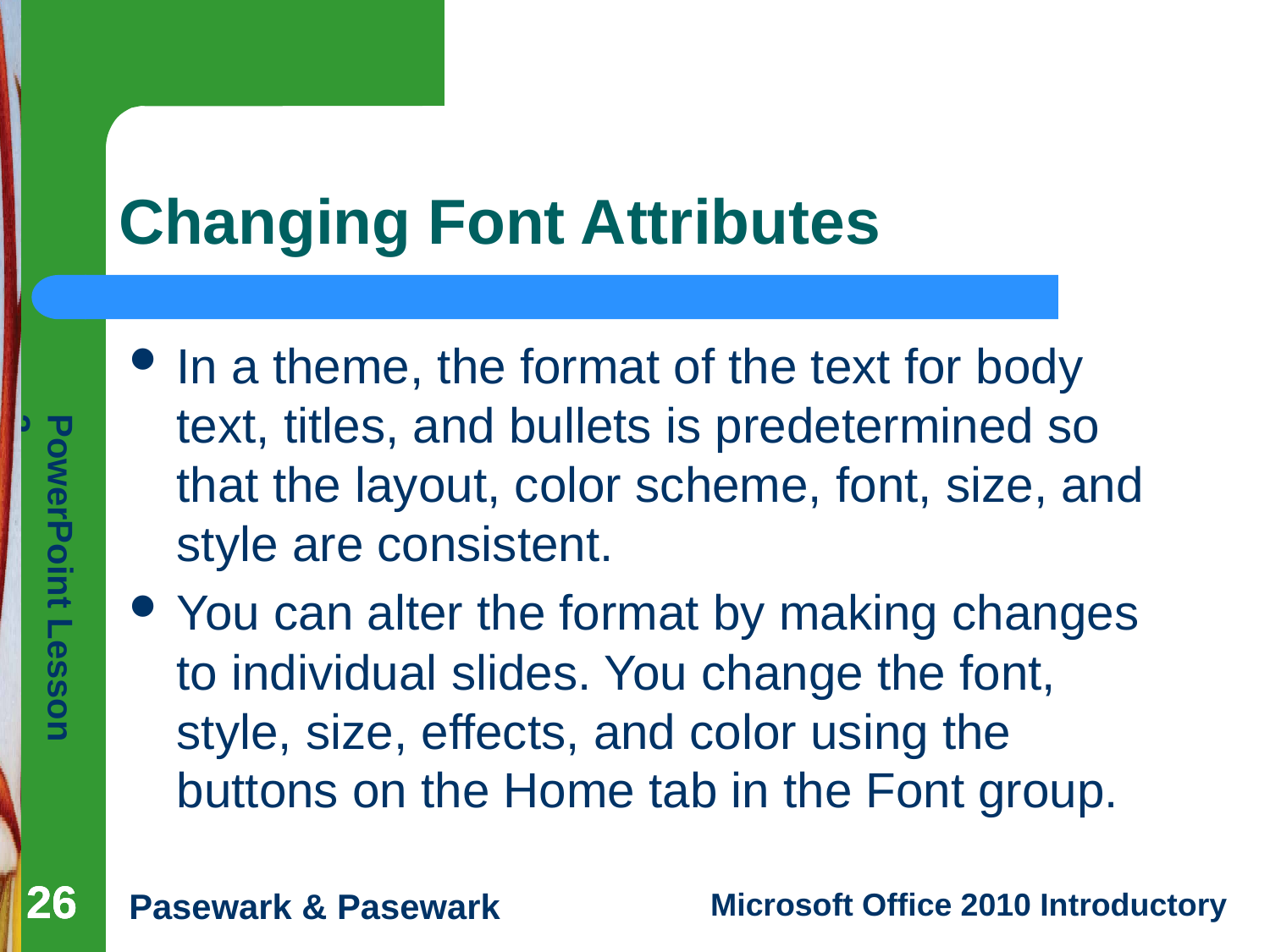

# Changing Font Attributes
In a theme, the format of the text for body text, titles, and bullets is predetermined so that the layout, color scheme, font, size, and style are consistent.
You can alter the format by making changes to individual slides. You change the font, style, size, effects, and color using the buttons on the Home tab in the Font group.
26
26
26